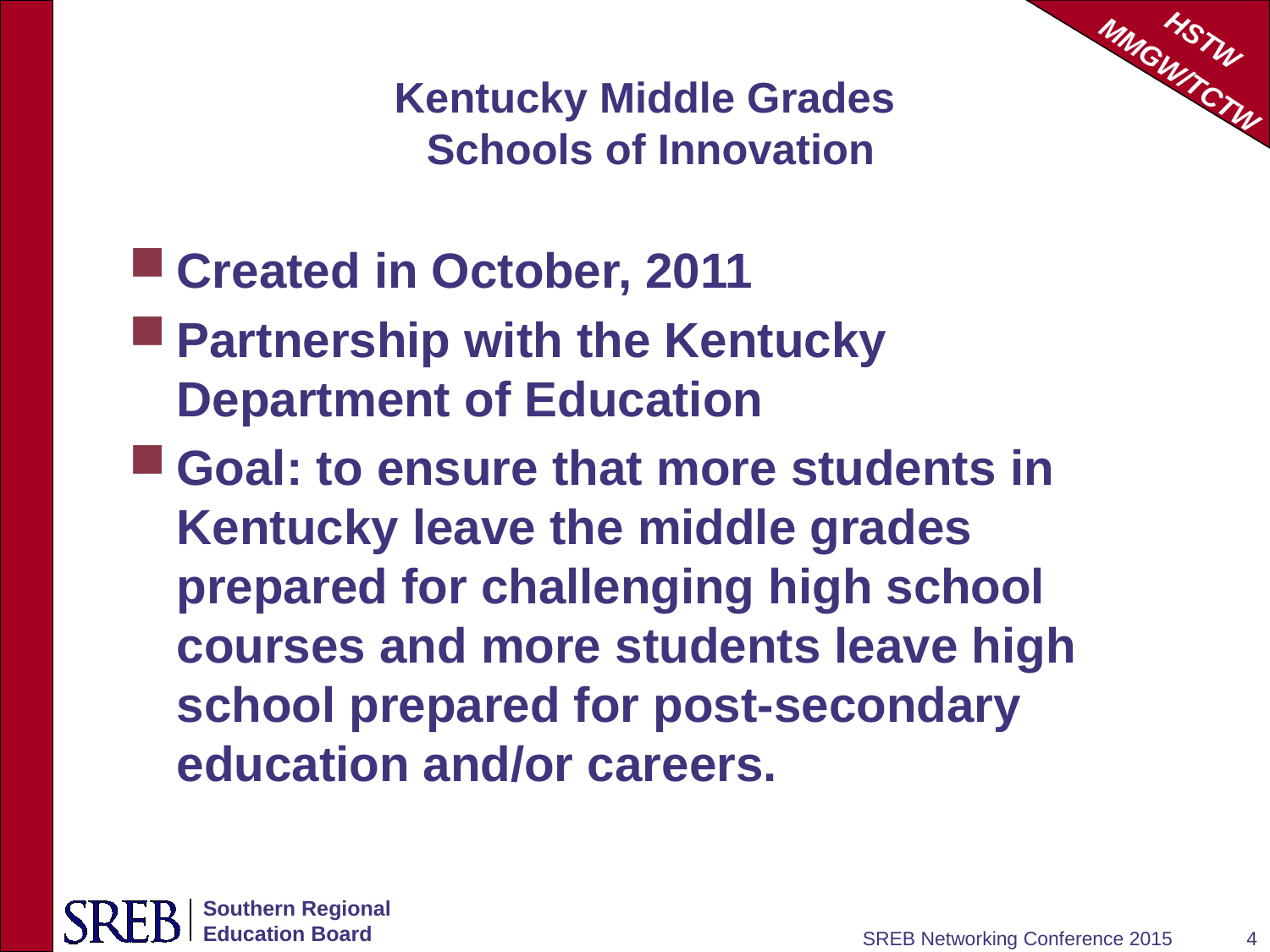

# Kentucky Middle Grades Schools of Innovation
Created in October, 2011
Partnership with the Kentucky Department of Education
Goal: to ensure that more students in Kentucky leave the middle grades prepared for challenging high school courses and more students leave high school prepared for post-secondary education and/or careers.

SREB Networking Conference 2015
4